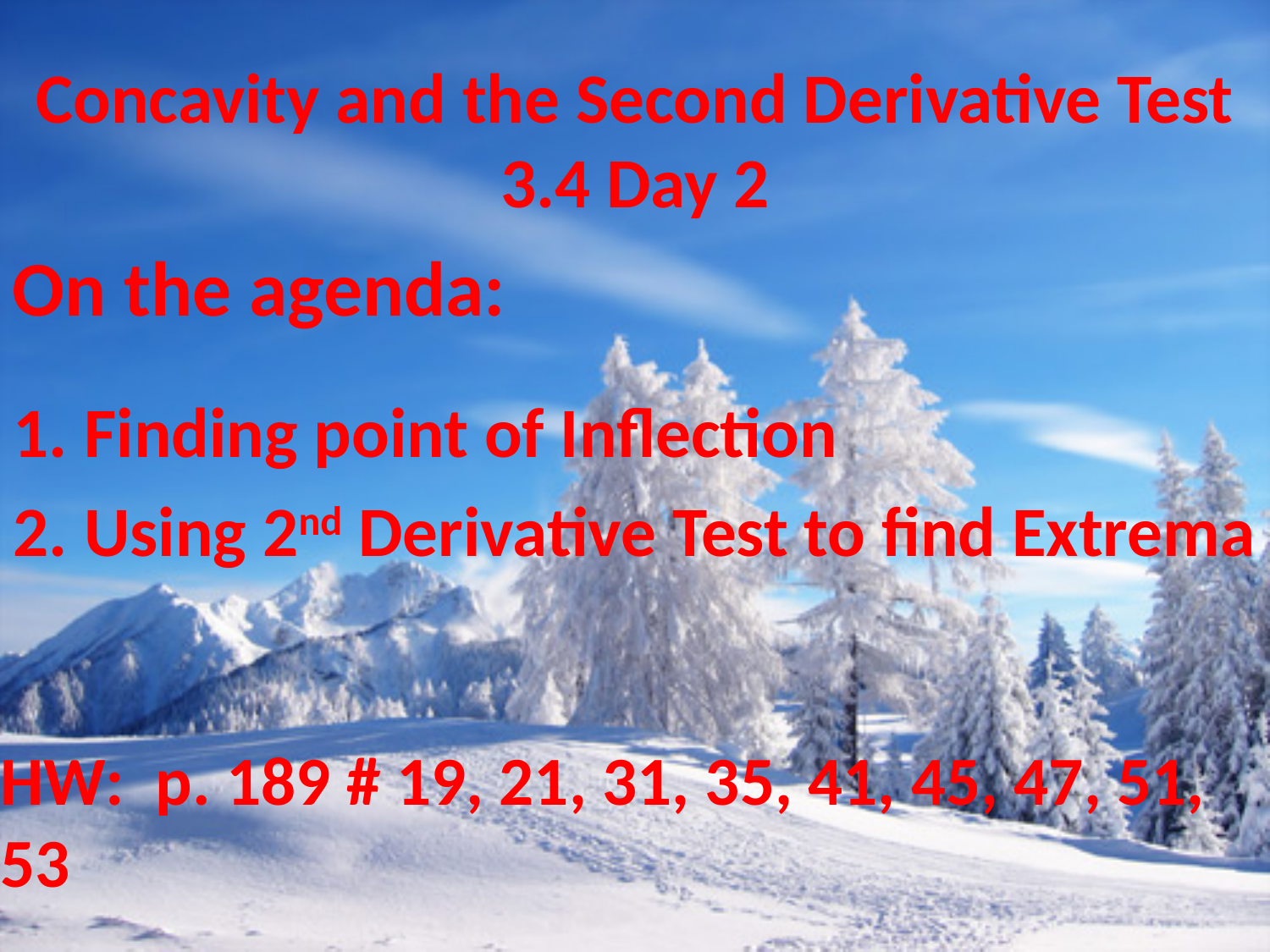

Concavity and the Second Derivative Test
3.4 Day 2
On the agenda:
Finding point of Inflection
Using 2nd Derivative Test to find Extrema
HW:  p. 189 # 19, 21, 31, 35, 41, 45, 47, 51, 53